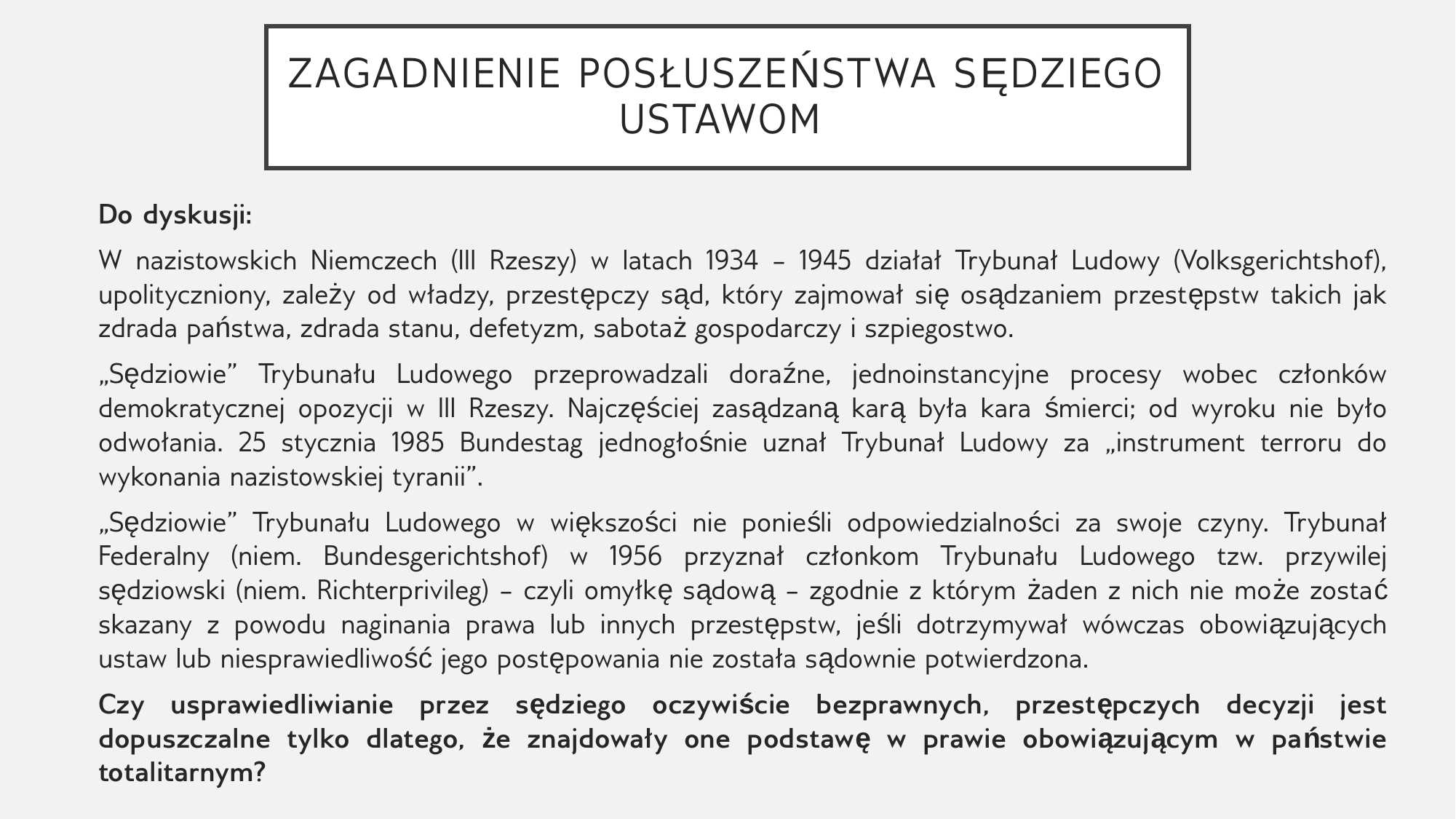

# Zagadnienie posłuszeństwa sędziego ustawom
Do dyskusji:
W nazistowskich Niemczech (III Rzeszy) w latach 1934 – 1945 działał Trybunał Ludowy (Volksgerichtshof), upolityczniony, zależy od władzy, przestępczy sąd, który zajmował się osądzaniem przestępstw takich jak zdrada państwa, zdrada stanu, defetyzm, sabotaż gospodarczy i szpiegostwo.
„Sędziowie” Trybunału Ludowego przeprowadzali doraźne, jednoinstancyjne procesy wobec członków demokratycznej opozycji w III Rzeszy. Najczęściej zasądzaną karą była kara śmierci; od wyroku nie było odwołania. 25 stycznia 1985 Bundestag jednogłośnie uznał Trybunał Ludowy za „instrument terroru do wykonania nazistowskiej tyranii”.
„Sędziowie” Trybunału Ludowego w większości nie ponieśli odpowiedzialności za swoje czyny. Trybunał Federalny (niem. Bundesgerichtshof) w 1956 przyznał członkom Trybunału Ludowego tzw. przywilej sędziowski (niem. Richterprivileg) – czyli omyłkę sądową – zgodnie z którym żaden z nich nie może zostać skazany z powodu naginania prawa lub innych przestępstw, jeśli dotrzymywał wówczas obowiązujących ustaw lub niesprawiedliwość jego postępowania nie została sądownie potwierdzona.
Czy usprawiedliwianie przez sędziego oczywiście bezprawnych, przestępczych decyzji jest dopuszczalne tylko dlatego, że znajdowały one podstawę w prawie obowiązującym w państwie totalitarnym?